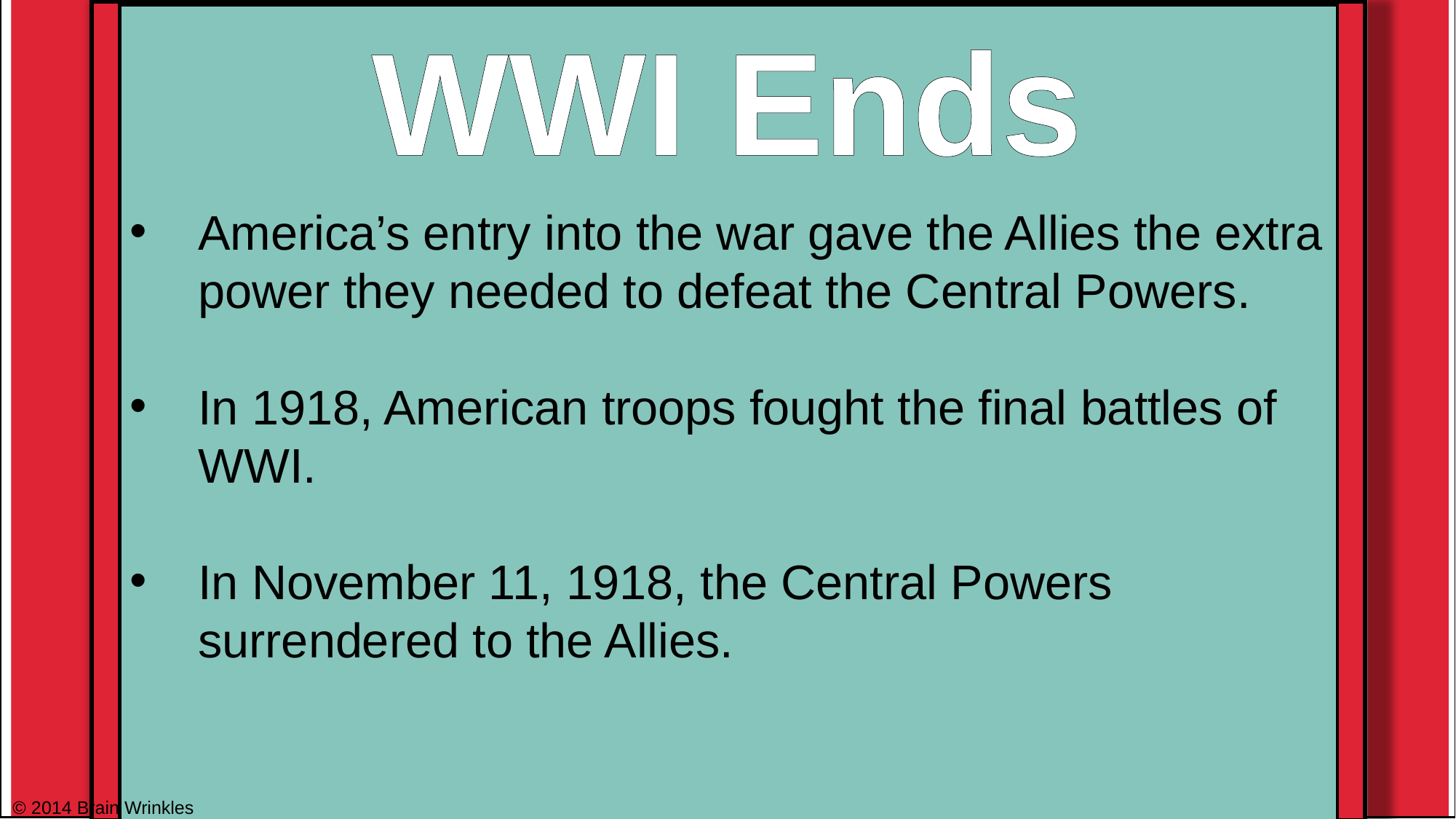

WWI Ends

America’s entry into the war gave the Allies the extra power they needed to defeat the Central Powers.

In 1918, American troops fought the final battles of WWI.

In November 11, 1918, the Central Powers surrendered to the Allies.

© 2014 Brain Wrinkles